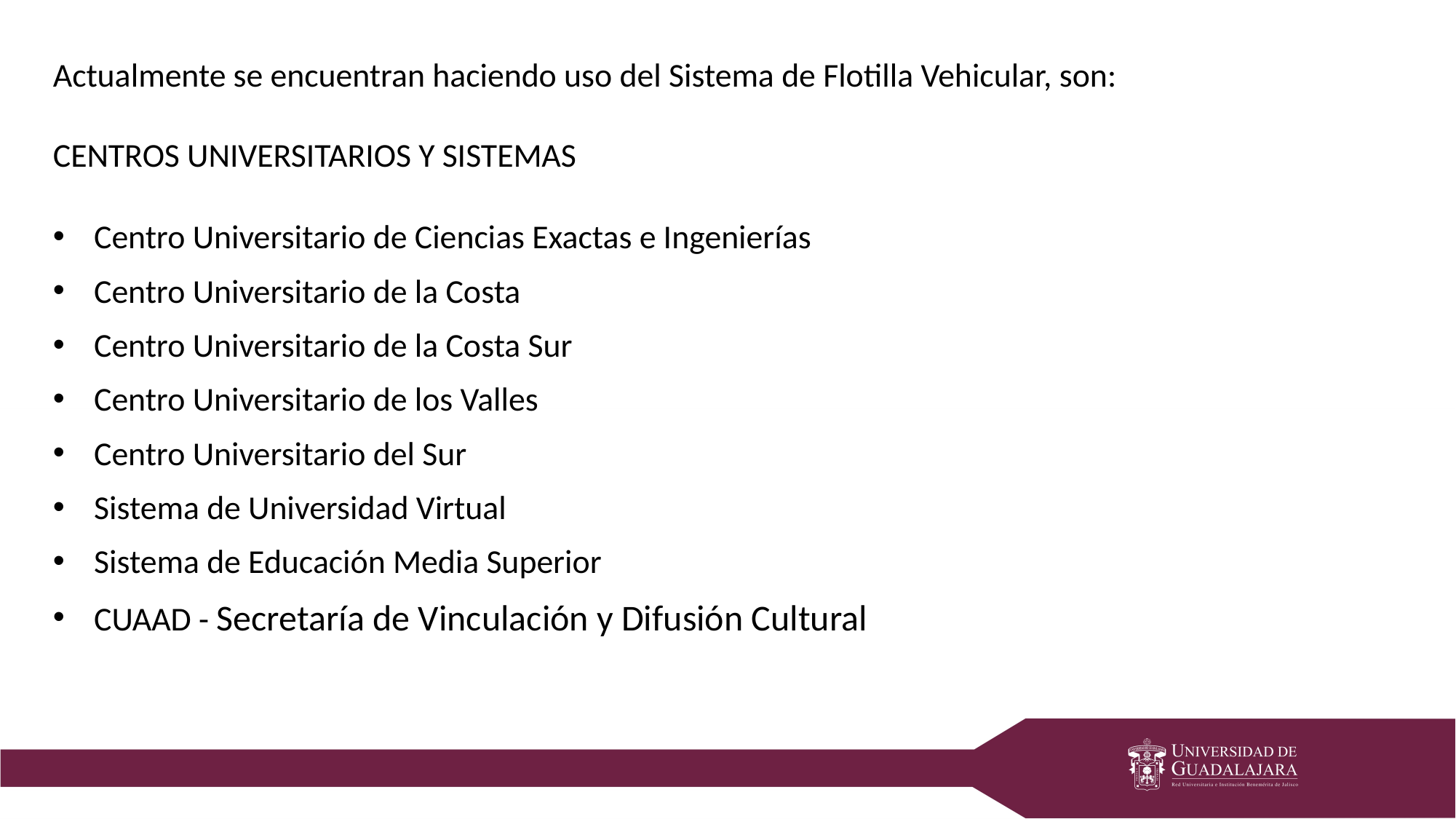

Actualmente se encuentran haciendo uso del Sistema de Flotilla Vehicular, son:

CENTROS UNIVERSITARIOS Y SISTEMAS

Centro Universitario de Ciencias Exactas e Ingenierías
Centro Universitario de la Costa
Centro Universitario de la Costa Sur
Centro Universitario de los Valles
Centro Universitario del Sur
Sistema de Universidad Virtual
Sistema de Educación Media Superior
CUAAD - Secretaría de Vinculación y Difusión Cultural